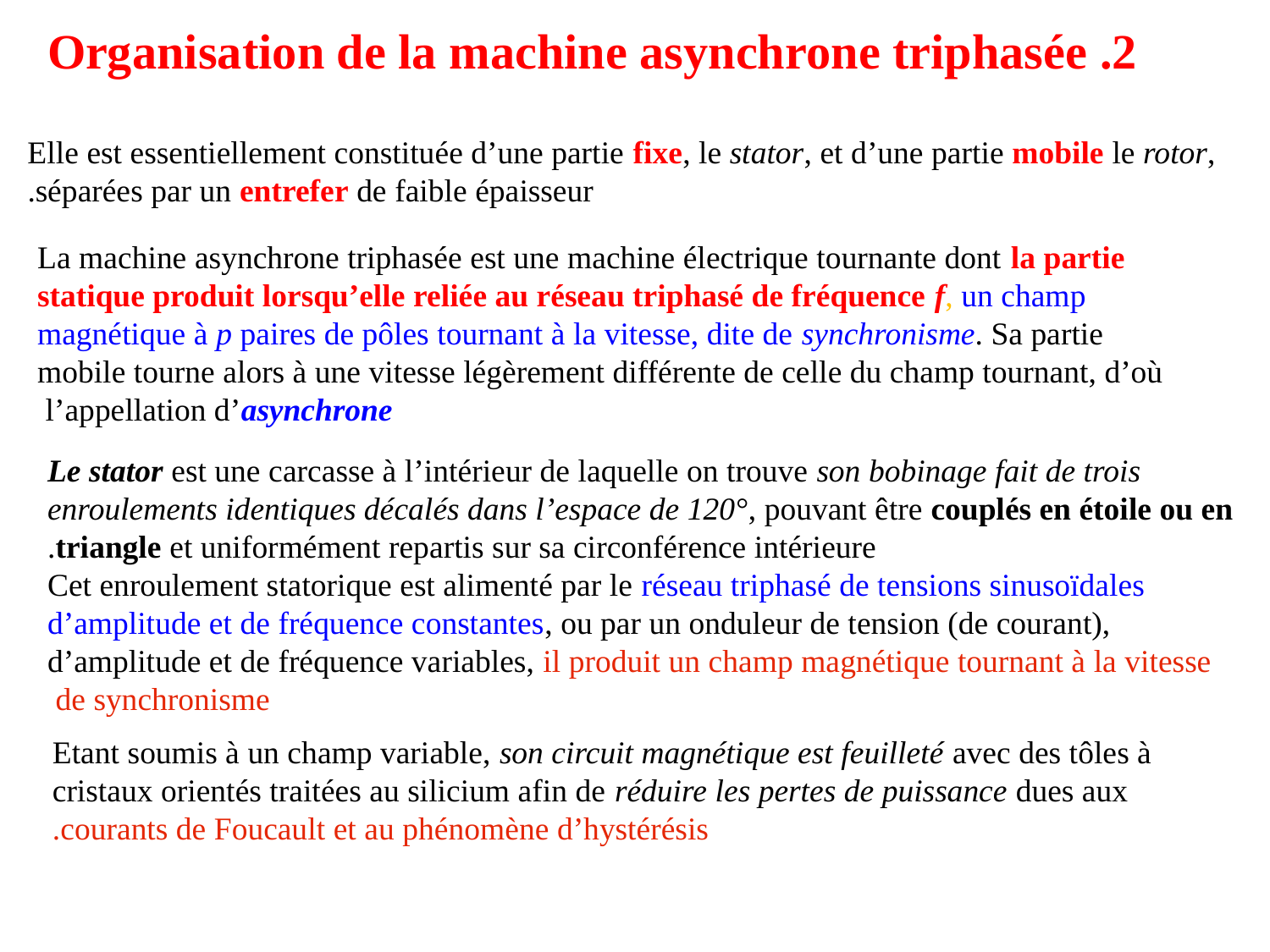

2. Organisation de la machine asynchrone triphasée
Elle est essentiellement constituée d’une partie fixe, le stator, et d’une partie mobile le rotor, séparées par un entrefer de faible épaisseur.
La machine asynchrone triphasée est une machine électrique tournante dont la partie statique produit lorsqu’elle reliée au réseau triphasé de fréquence f, un champ magnétique à p paires de pôles tournant à la vitesse, dite de synchronisme. Sa partie mobile tourne alors à une vitesse légèrement différente de celle du champ tournant, d’où l’appellation d’asynchrone
Le stator est une carcasse à l’intérieur de laquelle on trouve son bobinage fait de trois enroulements identiques décalés dans l’espace de 120°, pouvant être couplés en étoile ou en triangle et uniformément repartis sur sa circonférence intérieure.
Cet enroulement statorique est alimenté par le réseau triphasé de tensions sinusoïdales d’amplitude et de fréquence constantes, ou par un onduleur de tension (de courant), d’amplitude et de fréquence variables, il produit un champ magnétique tournant à la vitesse de synchronisme
Etant soumis à un champ variable, son circuit magnétique est feuilleté avec des tôles à cristaux orientés traitées au silicium afin de réduire les pertes de puissance dues aux courants de Foucault et au phénomène d’hystérésis.